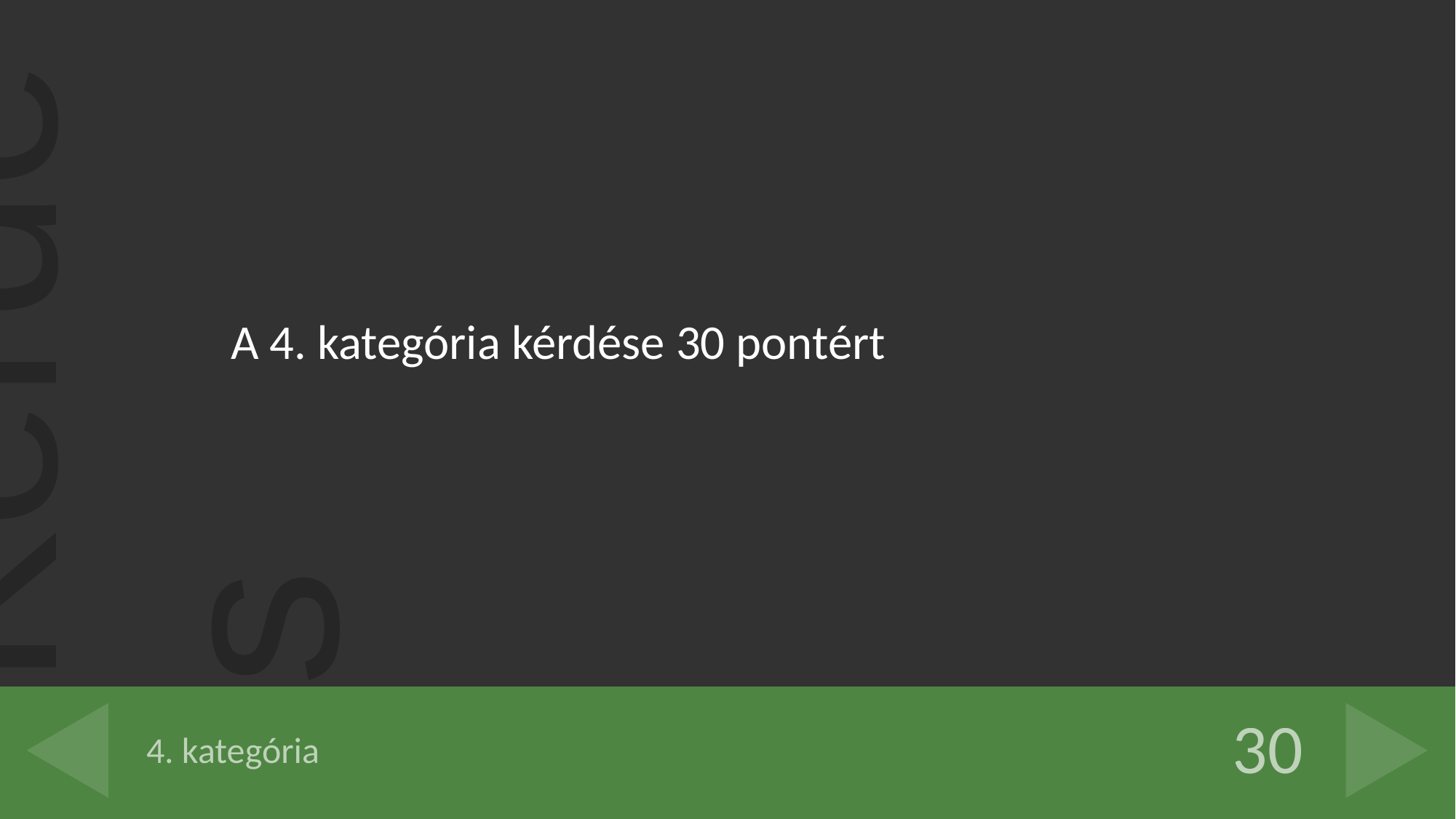

A 4. kategória kérdése 30 pontért
# 4. kategória
30